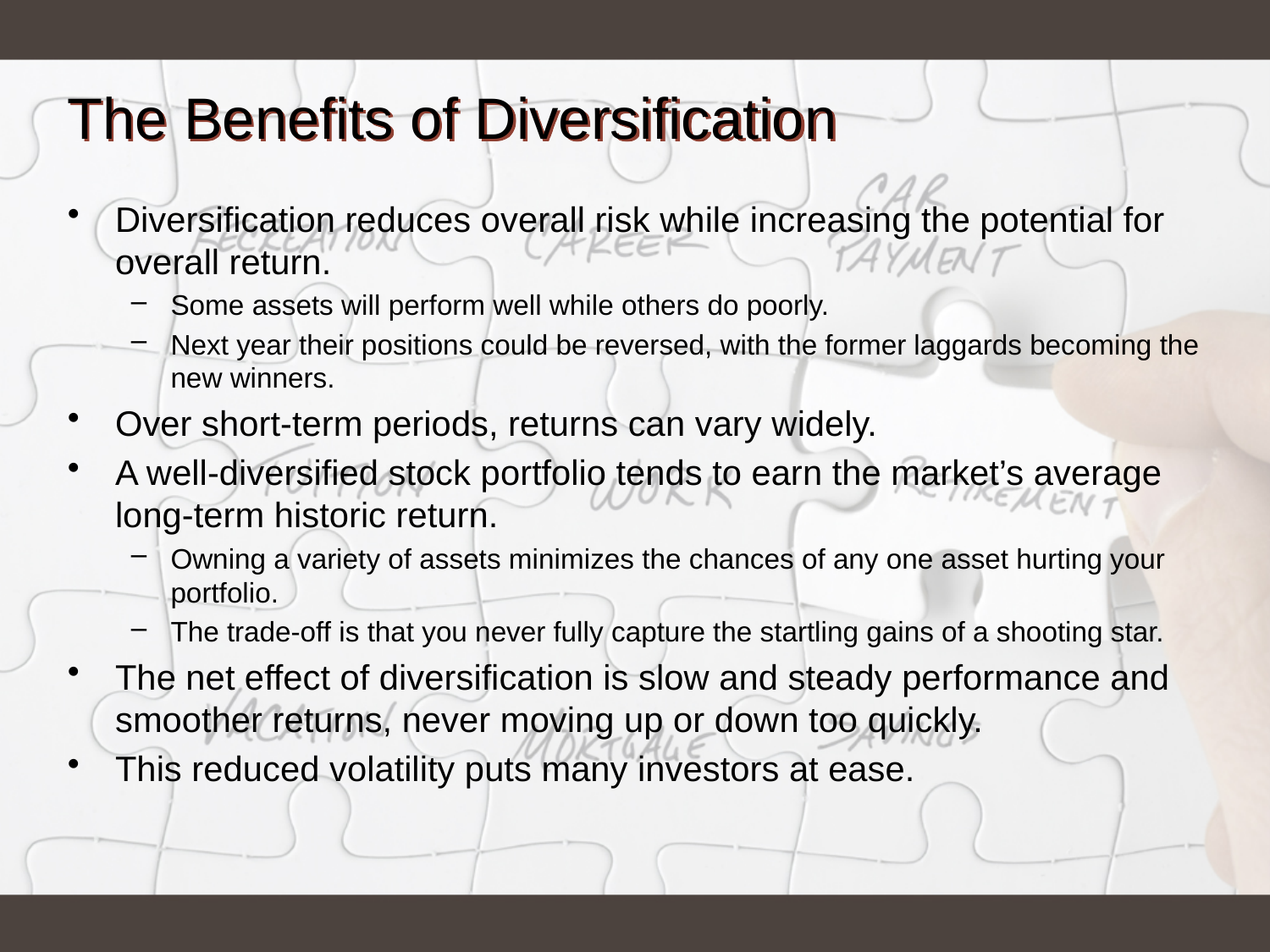

# The Benefits of Diversification
Diversification reduces overall risk while increasing the potential for overall return.
Some assets will perform well while others do poorly.
Next year their positions could be reversed, with the former laggards becoming the new winners.
Over short-term periods, returns can vary widely.
A well-diversified stock portfolio tends to earn the market’s average long-term historic return.
Owning a variety of assets minimizes the chances of any one asset hurting your portfolio.
The trade-off is that you never fully capture the startling gains of a shooting star.
The net effect of diversification is slow and steady performance and smoother returns, never moving up or down too quickly.
This reduced volatility puts many investors at ease.